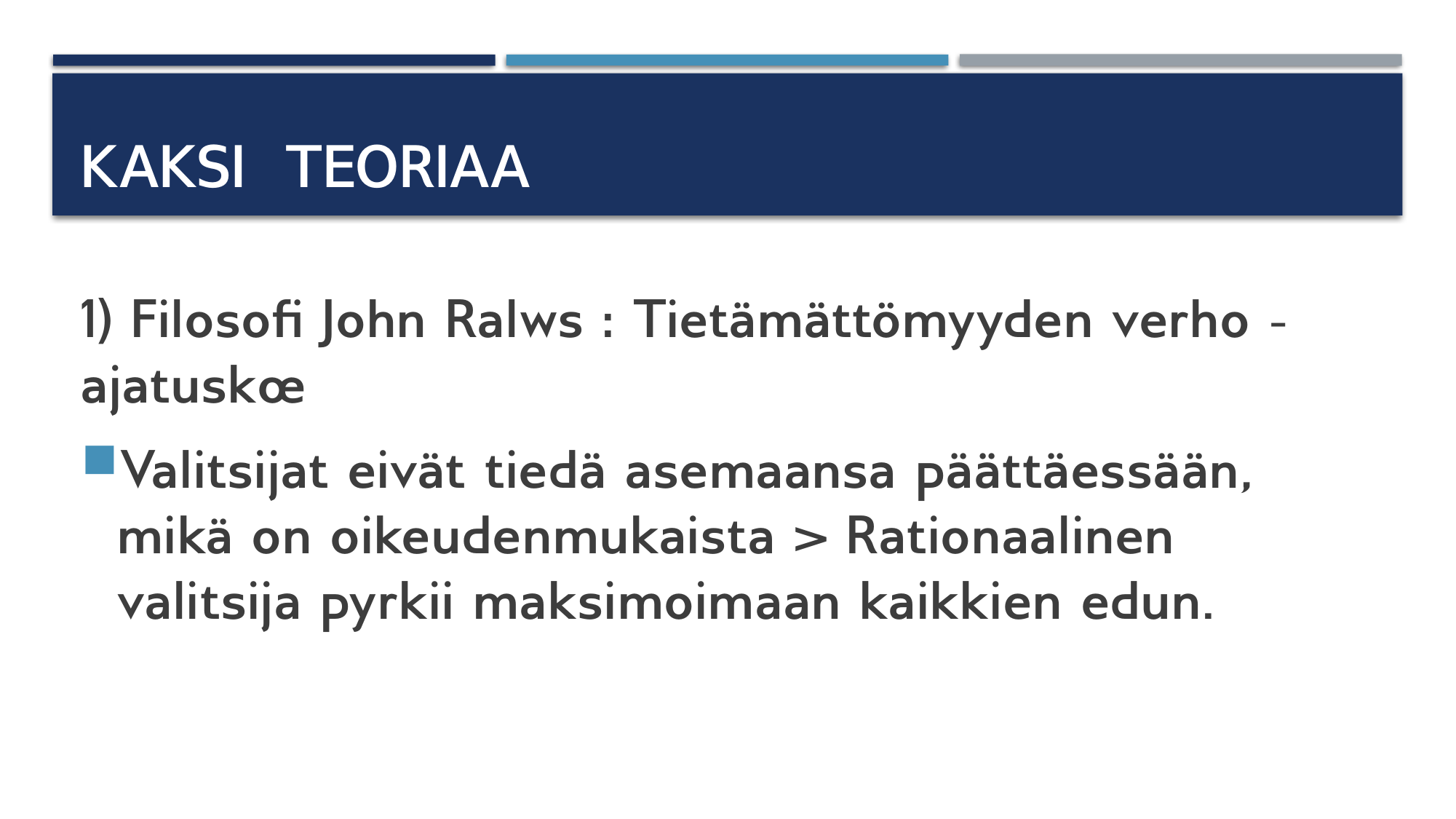

# Kaksi  teoriaa
1) Filosofi John Ralws : Tietämättömyyden verho -ajatuskoe
Valitsijat eivät tiedä asemaansa päättäessään, mikä on oikeudenmukaista > Rationaalinen valitsija pyrkii maksimoimaan kaikkien edun.